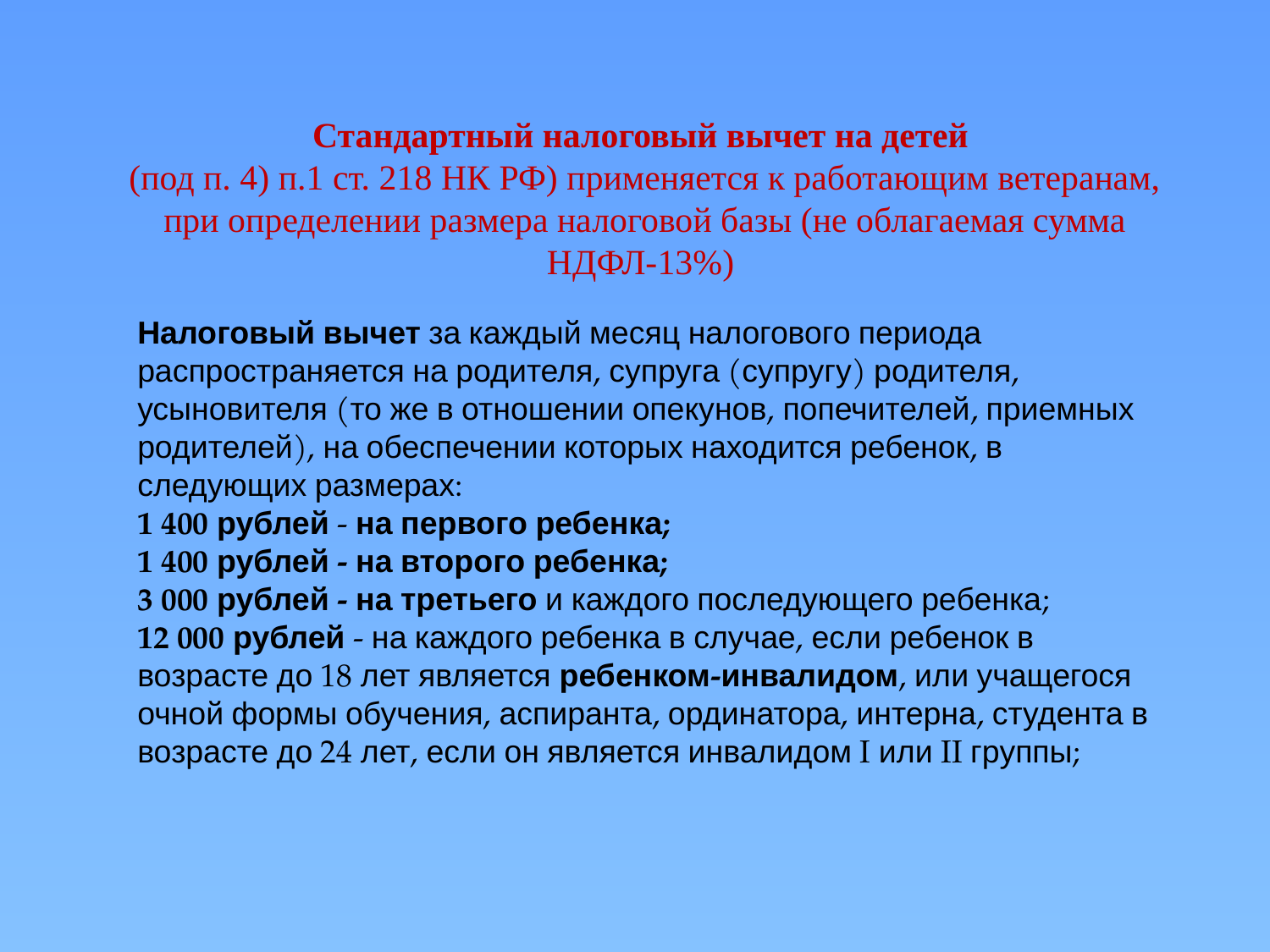

Стандартный налоговый вычет на детей
(под п. 4) п.1 ст. 218 НК РФ) применяется к работающим ветеранам, при определении размера налоговой базы (не облагаемая сумма НДФЛ-13%)
Налоговый вычет за каждый месяц налогового периода распространяется на родителя, супруга (супругу) родителя, усыновителя (то же в отношении опекунов, попечителей, приемных родителей), на обеспечении которых находится ребенок, в следующих размерах:
1 400 рублей - на первого ребенка;
1 400 рублей - на второго ребенка;
3 000 рублей - на третьего и каждого последующего ребенка;
12 000 рублей - на каждого ребенка в случае, если ребенок в возрасте до 18 лет является ребенком-инвалидом, или учащегося очной формы обучения, аспиранта, ординатора, интерна, студента в возрасте до 24 лет, если он является инвалидом I или II группы;